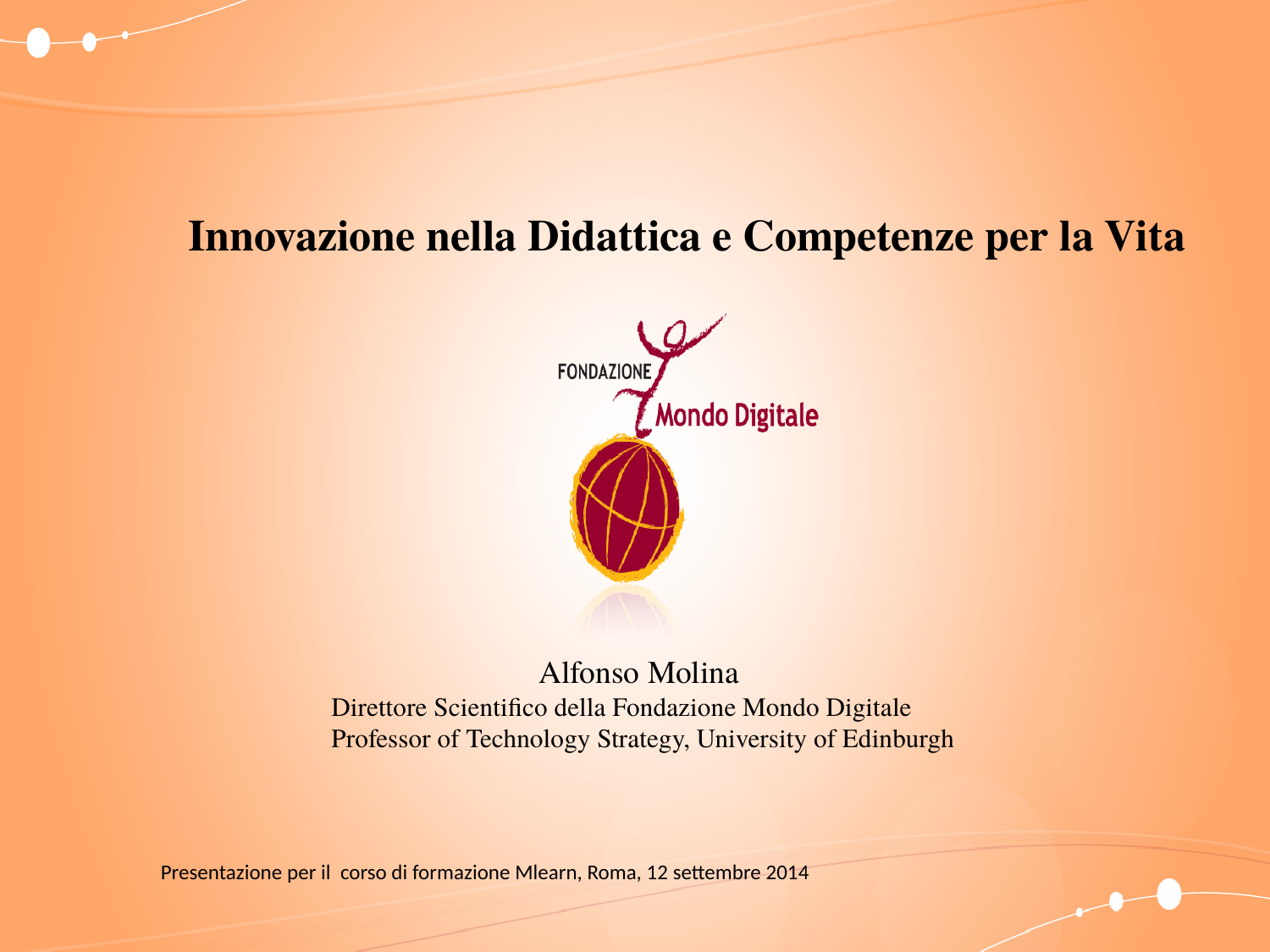

Innovazione nella Didattica e Competenze per la Vita
Alfonso Molina
Direttore Scientifico della Fondazione Mondo Digitale
Professor of Technology Strategy, University of Edinburgh
Presentazione per il  corso di formazione Mlearn, Roma, 12 settembre 2014